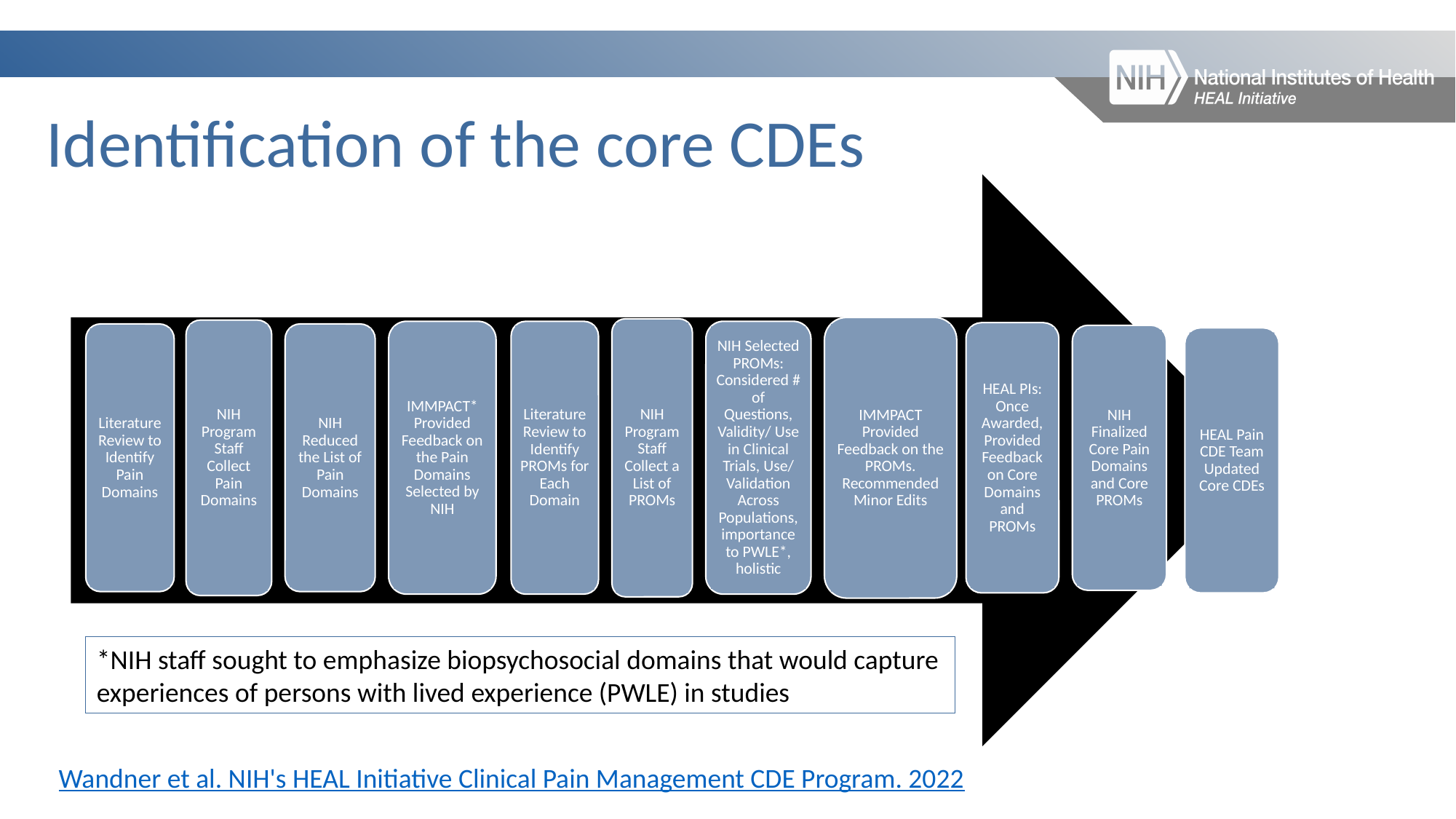

# Identification of the core CDEs

IMMPACT Provided Feedback on the PROMs. Recommended Minor Edits

NIH Program Staff Collect a List of PROMs

NIH Program Staff Collect Pain Domains

IMMPACT* Provided Feedback on the Pain Domains Selected by NIH

Literature Review to Identify PROMs for Each Domain

NIH Selected PROMs: Considered # of Questions, Validity/ Use in Clinical Trials, Use/ Validation Across Populations, importance to PWLE*, holistic

HEAL PIs: Once Awarded, Provided Feedback on Core Domains and PROMs

NIH Reduced the List of Pain Domains

Literature Review to Identify Pain Domains

NIH Finalized Core Pain Domains and Core PROMs

HEAL Pain CDE Team Updated Core CDEs
*NIH staff sought to emphasize biopsychosocial domains that would capture experiences of persons with lived experience (PWLE) in studies
Wandner et al. NIH's HEAL Initiative Clinical Pain Management CDE Program. 2022